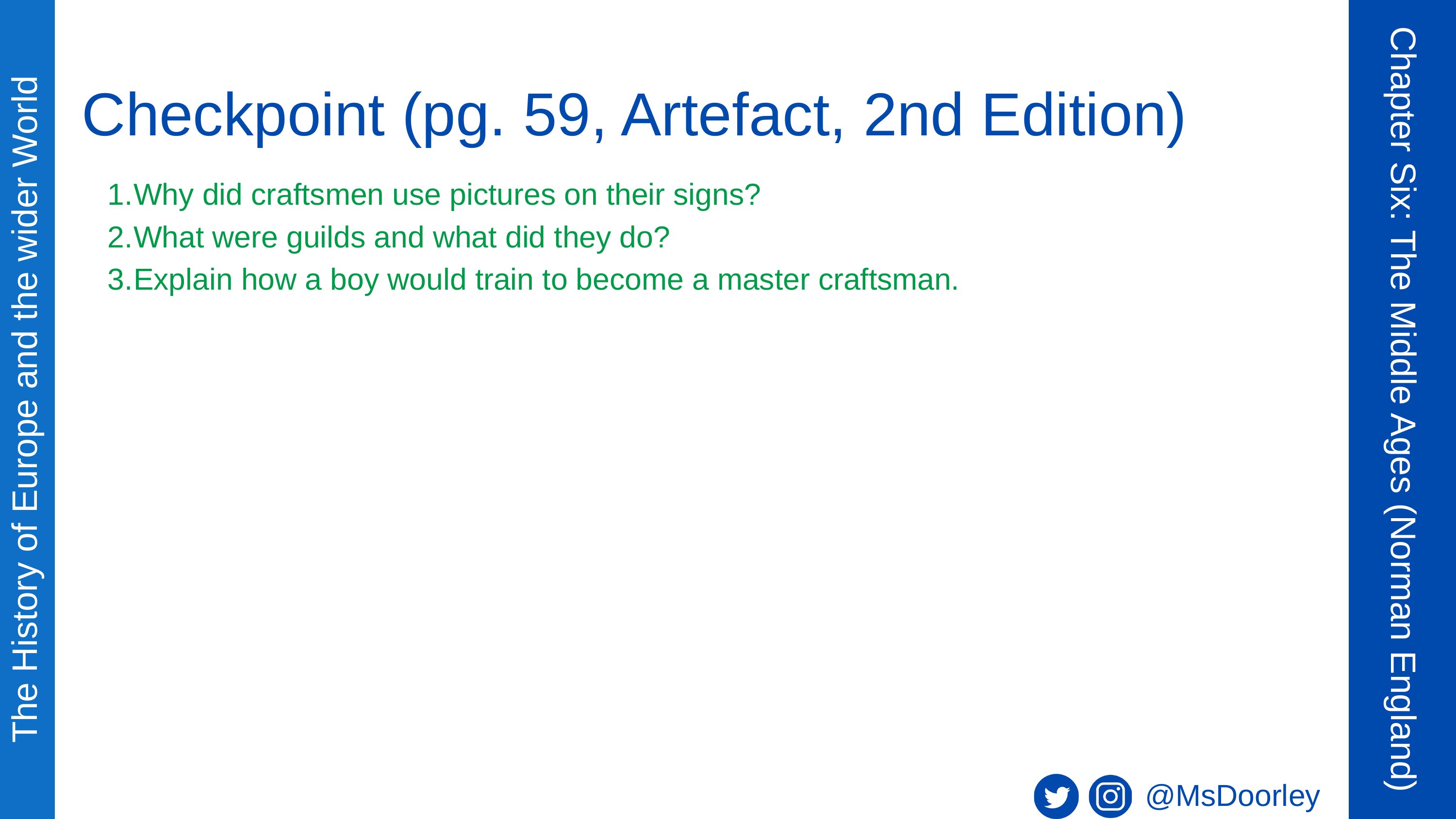

Checkpoint (pg. 59, Artefact, 2nd Edition)
Why did craftsmen use pictures on their signs?
What were guilds and what did they do?
Explain how a boy would train to become a master craftsman.
The History of Europe and the wider World
Chapter Six: The Middle Ages (Norman England)

@MsDoorley